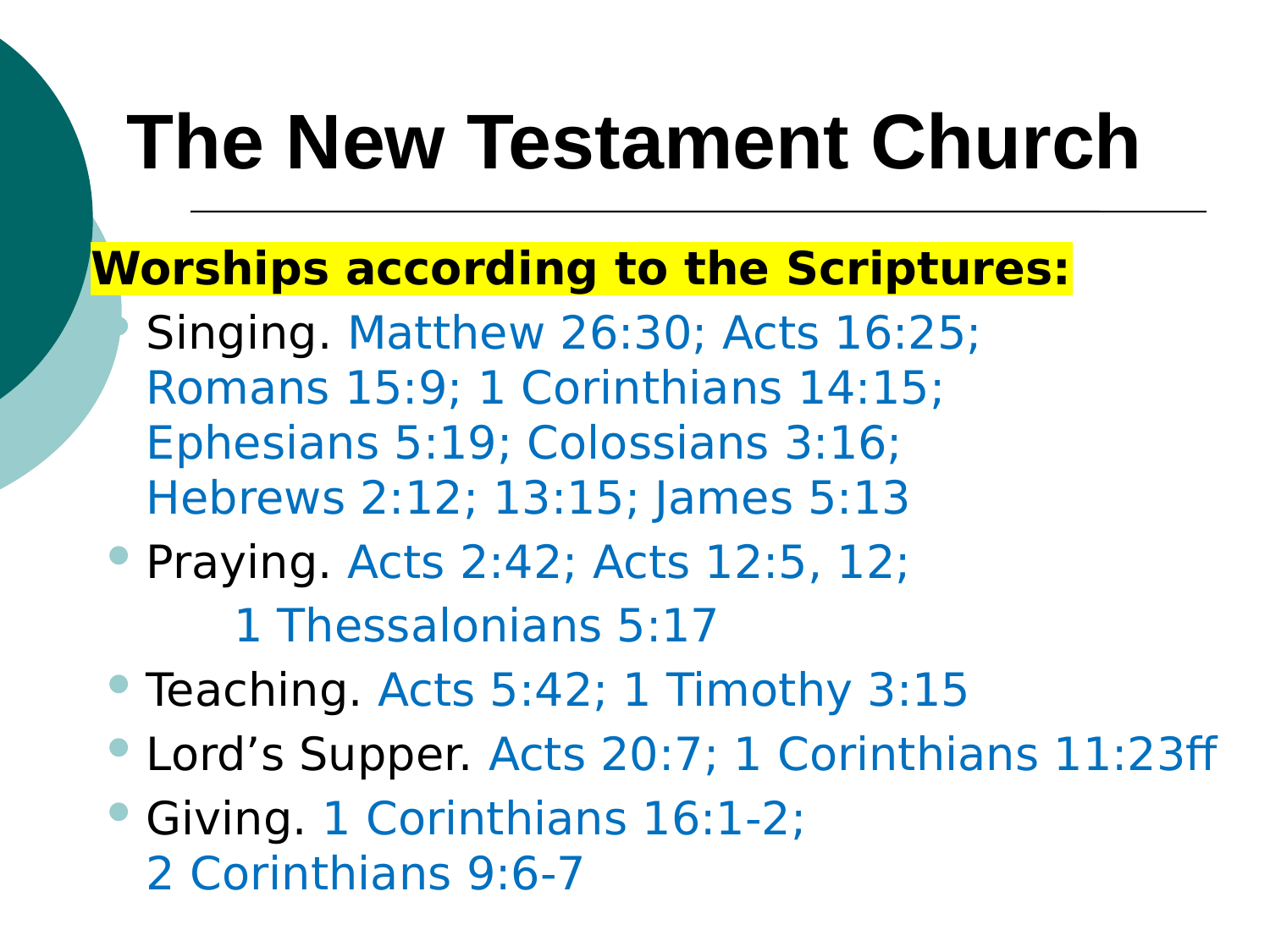

# The New Testament Church
Worships according to the Scriptures:
Singing. Matthew 26:30; Acts 16:25;
Romans 15:9; 1 Corinthians 14:15;
Ephesians 5:19; Colossians 3:16;
Hebrews 2:12; 13:15; James 5:13
Praying. Acts 2:42; Acts 12:5, 12;
	1 Thessalonians 5:17
Teaching. Acts 5:42; 1 Timothy 3:15
Lord’s Supper. Acts 20:7; 1 Corinthians 11:23ff
Giving. 1 Corinthians 16:1-2;
2 Corinthians 9:6-7